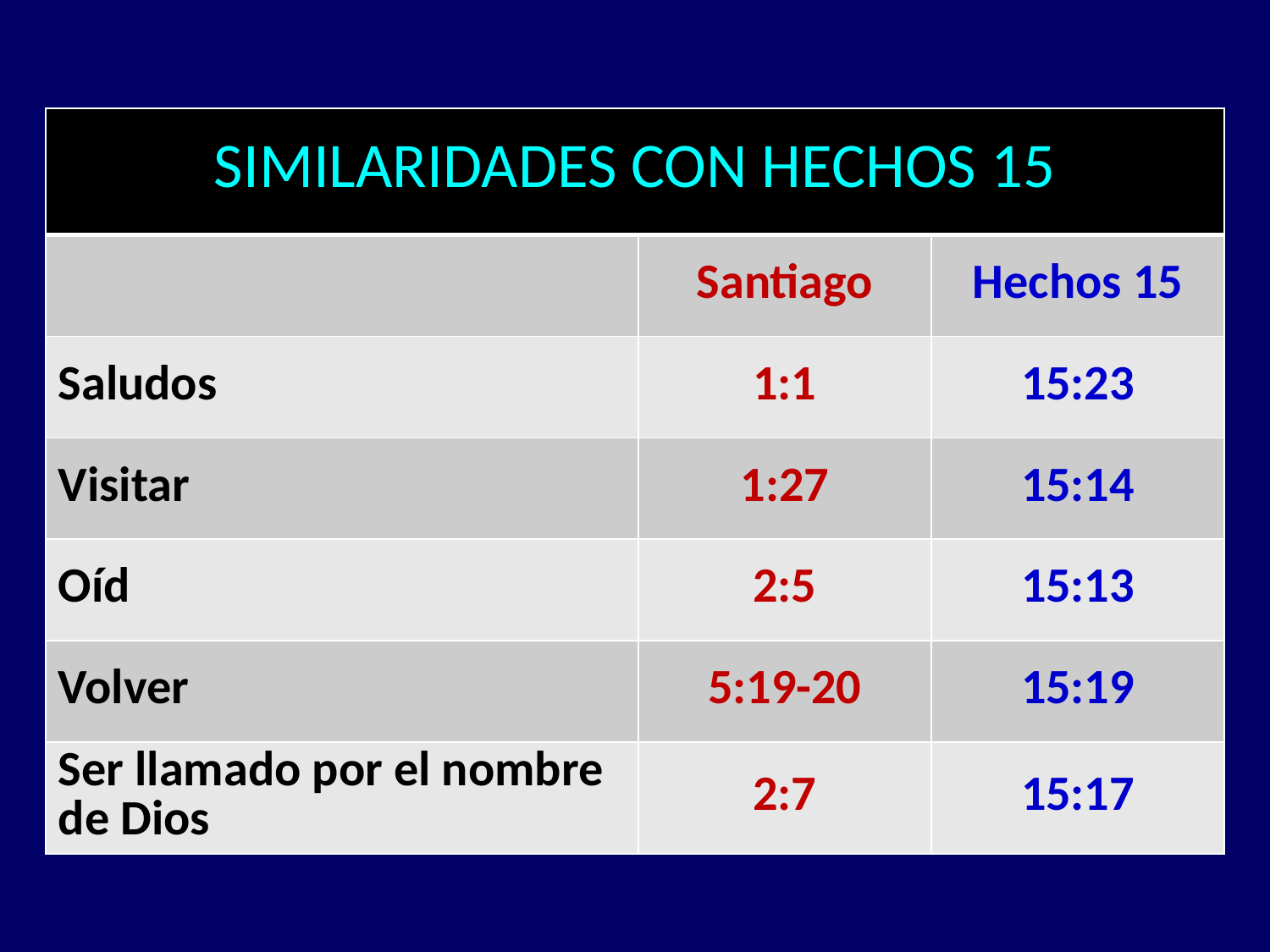

| SIMILARIDADES CON HECHOS 15 |  |  |
| --- | --- | --- |
|  | Santiago | Hechos 15 |
| Saludos | 1:1 | 15:23 |
| Visitar | 1:27 | 15:14 |
| Oíd | 2:5 | 15:13 |
| Volver | 5:19-20 | 15:19 |
| Ser llamado por el nombre de Dios | 2:7 | 15:17 |